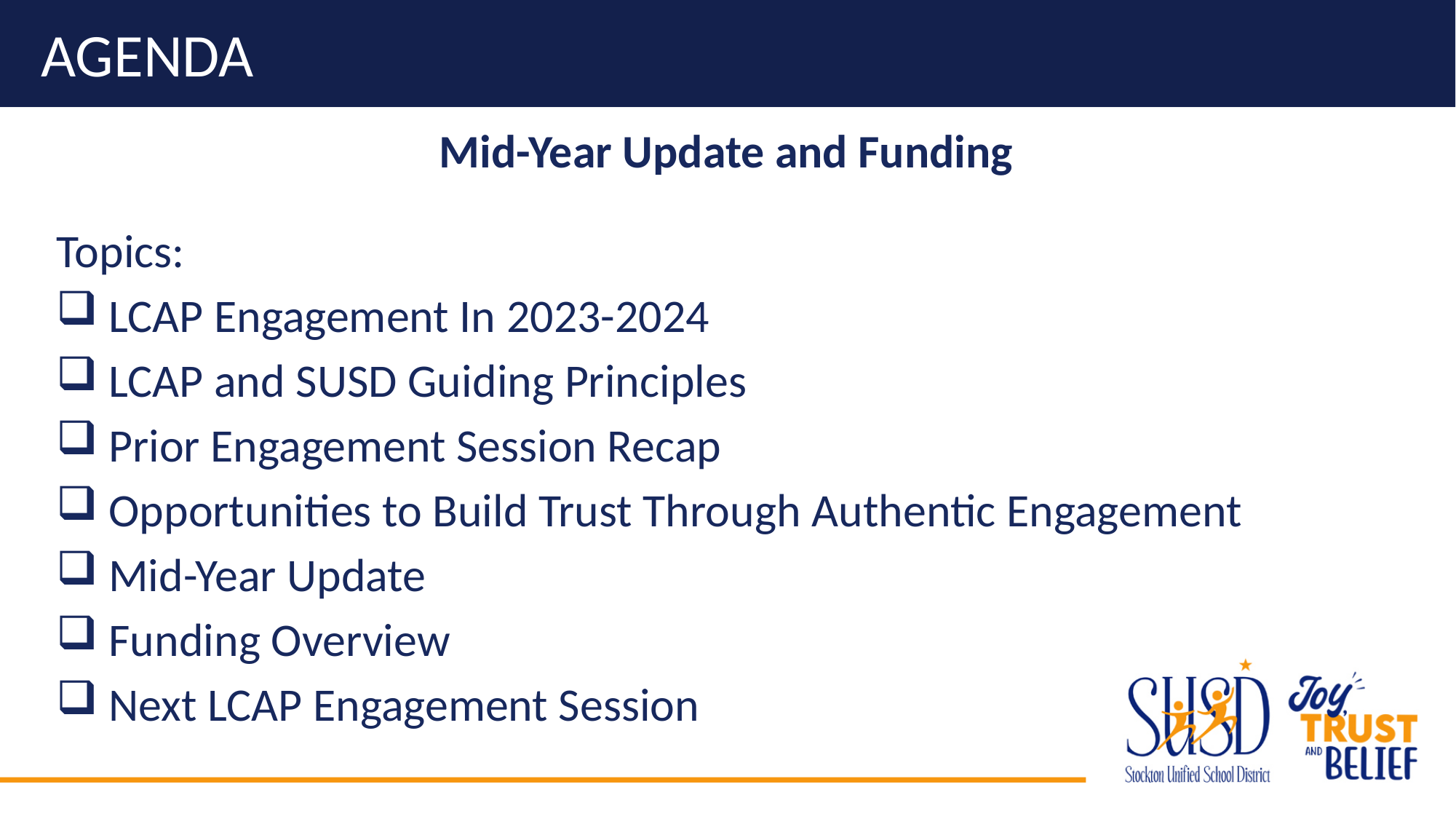

# AGENDA
Mid-Year Update and Funding

Topics:
LCAP Engagement In 2023-2024
LCAP and SUSD Guiding Principles
Prior Engagement Session Recap
Opportunities to Build Trust Through Authentic Engagement
Mid-Year Update
Funding Overview
Next LCAP Engagement Session